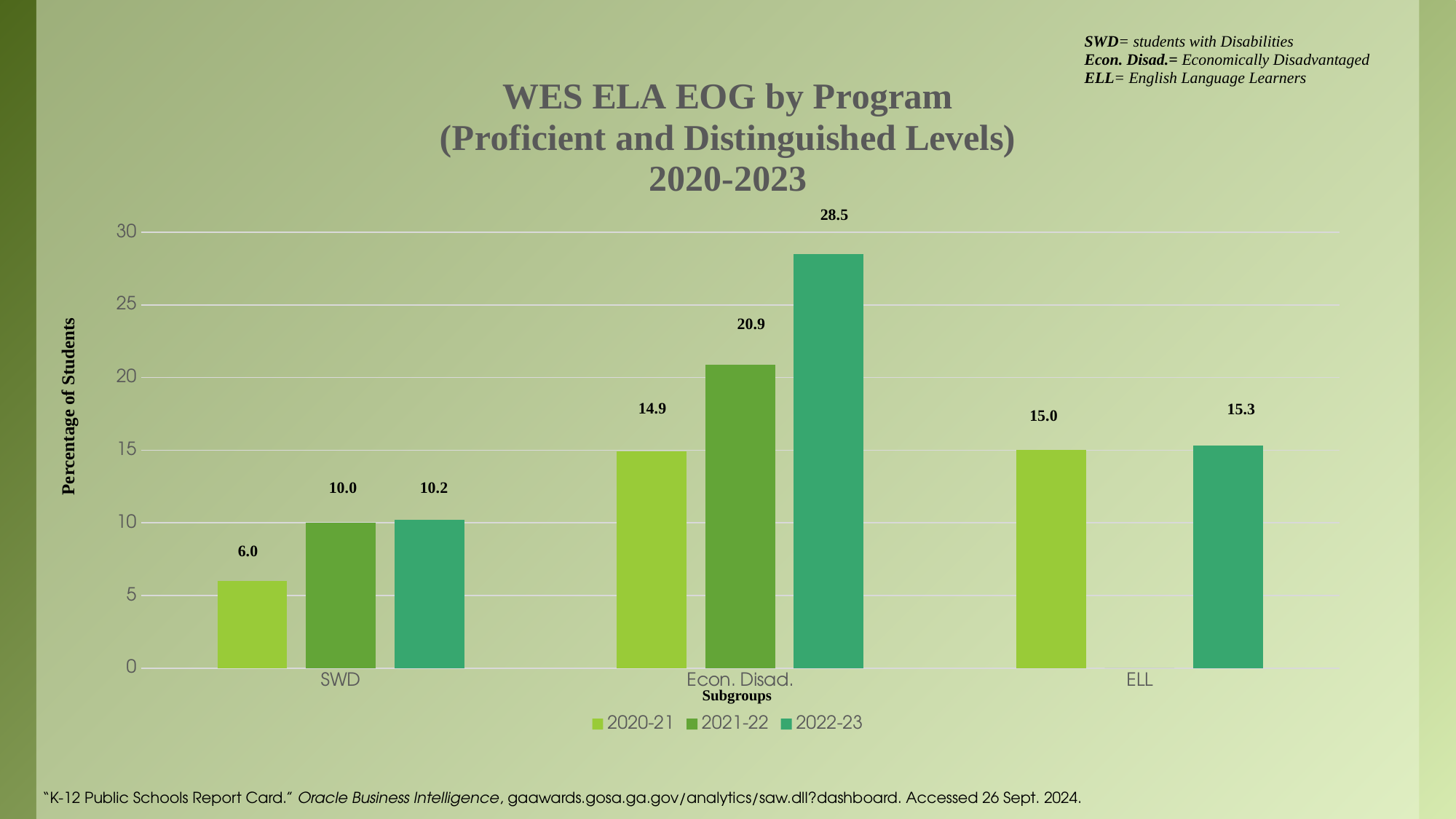

SWD= students with Disabilities
Econ. Disad.= Economically Disadvantaged
ELL= English Language Learners

### Chart: WES ELA EOG by Program
(Proficient and Distinguished Levels)
2020-2023

| Category | 2020-21 | 2021-22 | 2022-23 |
|---|---|---|---|
| SWD | 6.0 | 10.0 | 10.2 |
| Econ. Disad. | 14.9 | 20.9 | 28.5 |
| ELL | 15.0 | 0.0 | 15.3 |
28.5
20.9
Percentage of Students
14.9
15.3
15.0
10.0
10.2
6.0
Subgroups
“K-12 Public Schools Report Card.” Oracle Business Intelligence, gaawards.gosa.ga.gov/analytics/saw.dll?dashboard. Accessed 26 Sept. 2024.